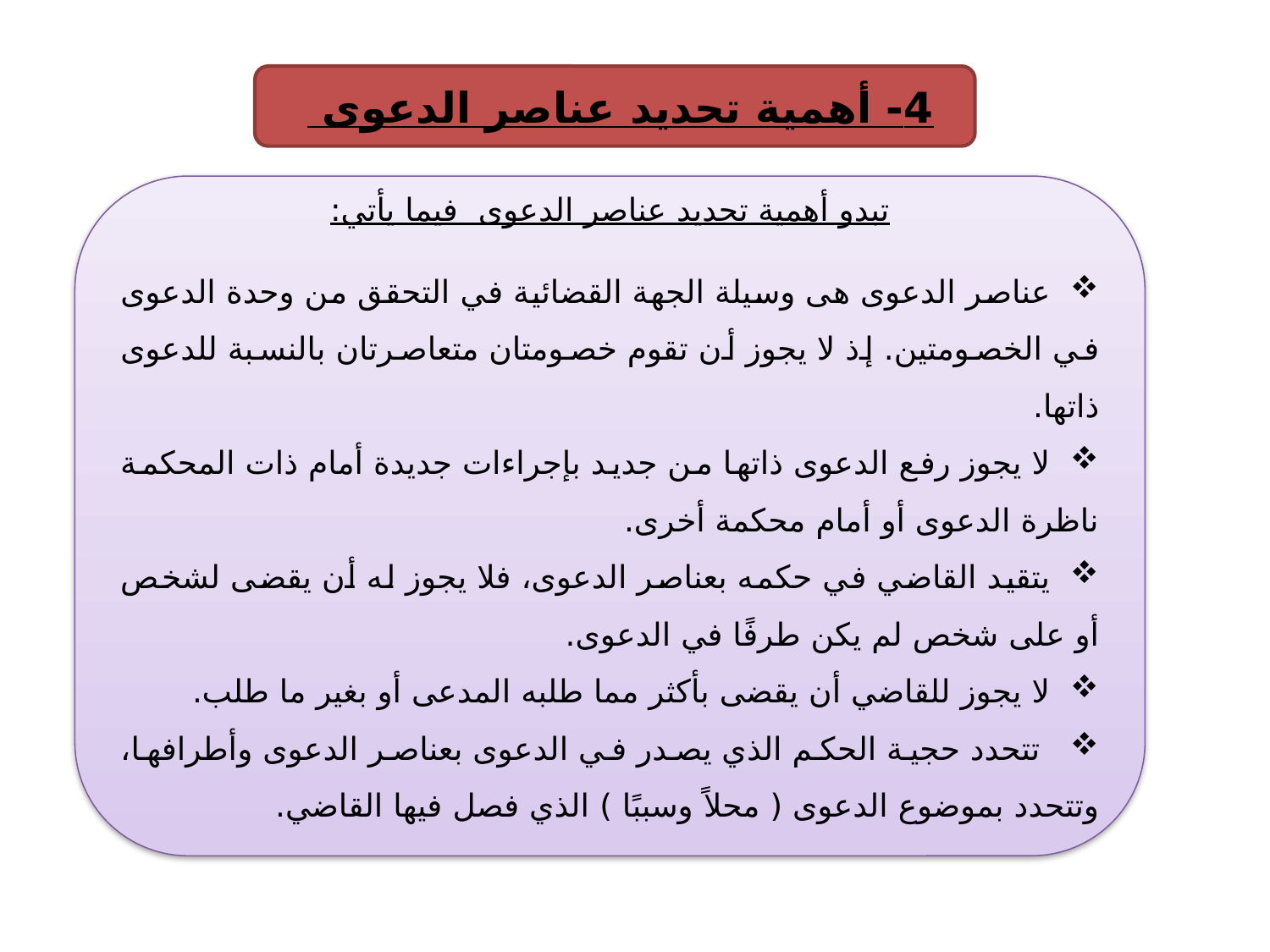

4- أهمية تحديد عناصر الدعوى
تبدو أهمية تحديد عناصر الدعوى  فيما يأتي:

  عناصر الدعوى هى وسيلة الجهة القضائية في التحقق من وحدة الدعوى في الخصومتين. إذ لا يجوز أن تقوم خصومتان متعاصرتان بالنسبة للدعوى ذاتها.
  لا يجوز رفع الدعوى ذاتها من جديد بإجراءات جديدة أمام ذات المحكمة ناظرة الدعوى أو أمام محكمة أخرى.
  يتقيد القاضي في حكمه بعناصر الدعوى، فلا يجوز له أن يقضى لشخص أو على شخص لم يكن طرفًا في الدعوى.
  لا يجوز للقاضي أن يقضى بأكثر مما طلبه المدعى أو بغير ما طلب.
   تتحدد حجية الحكم الذي يصدر في الدعوى بعناصر الدعوى وأطرافها، وتتحدد بموضوع الدعوى ( محلاً وسببًا ) الذي فصل فيها القاضي.